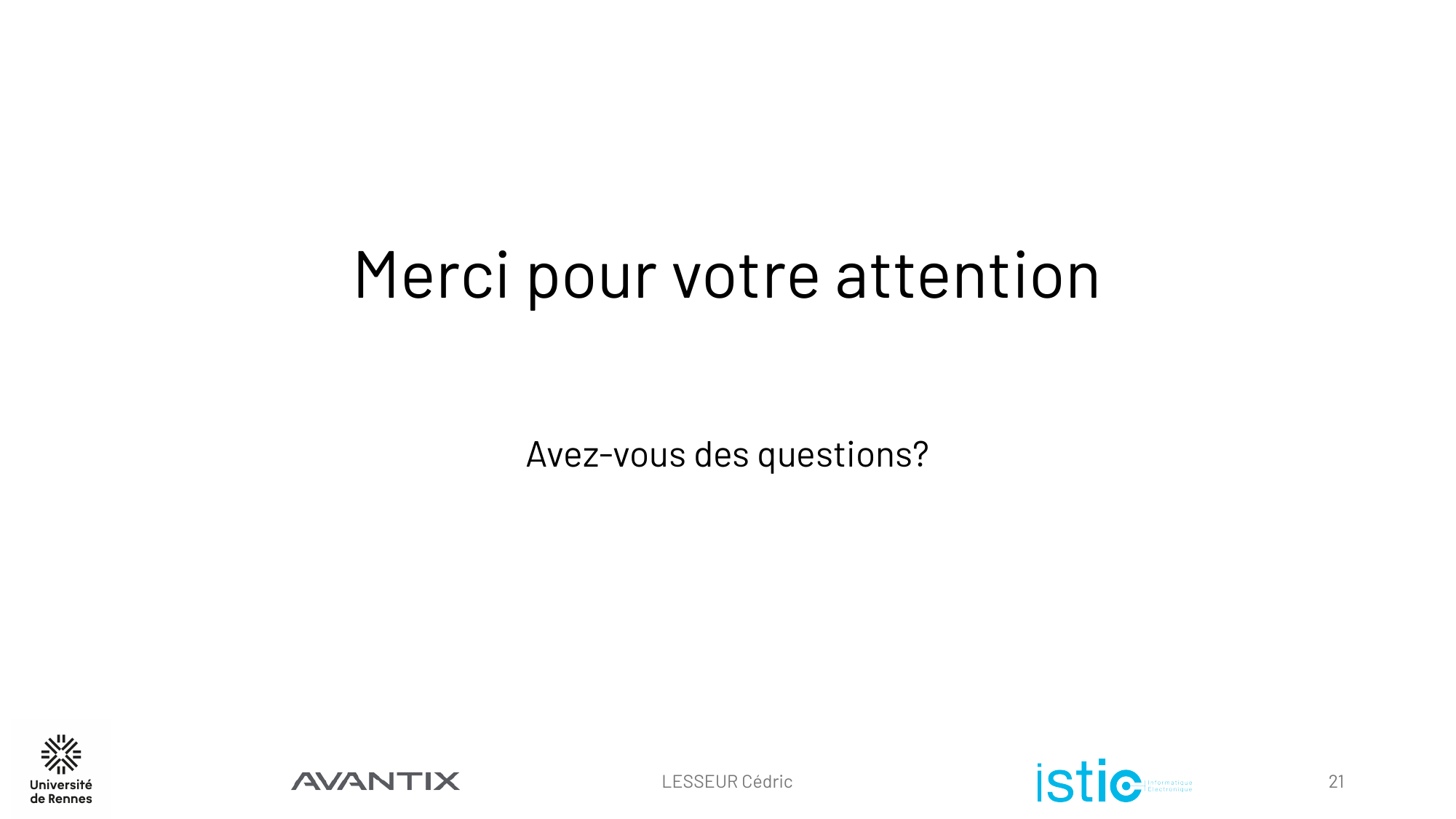

# Merci pour votre attention
Avez-vous des questions?
LESSEUR Cédric
21